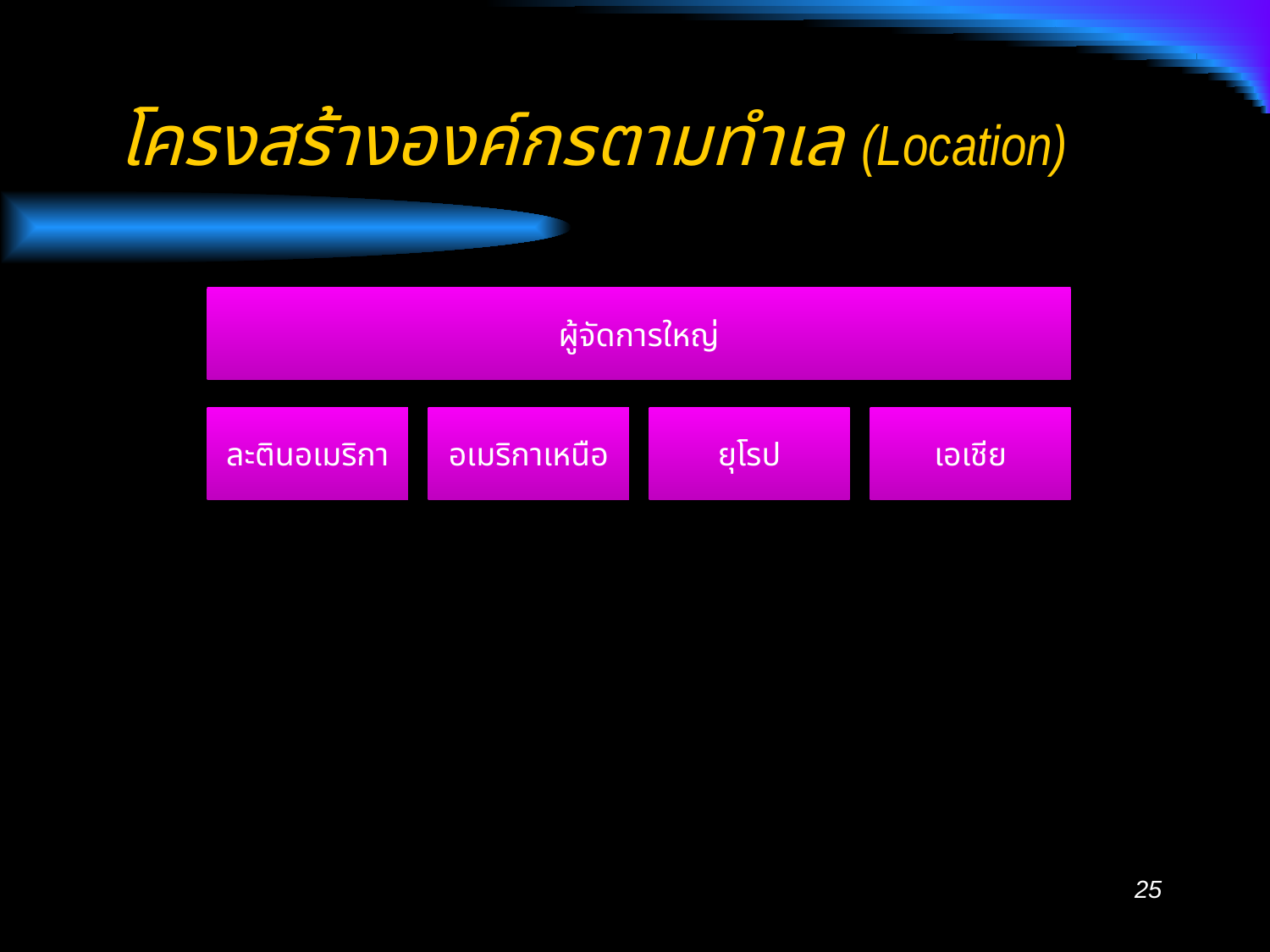

# โครงสร้างองค์กรตามทำเล (Location)
ละตินอเมริกา
อเมริกาเหนือ
ยุโรป
เอเชีย
25